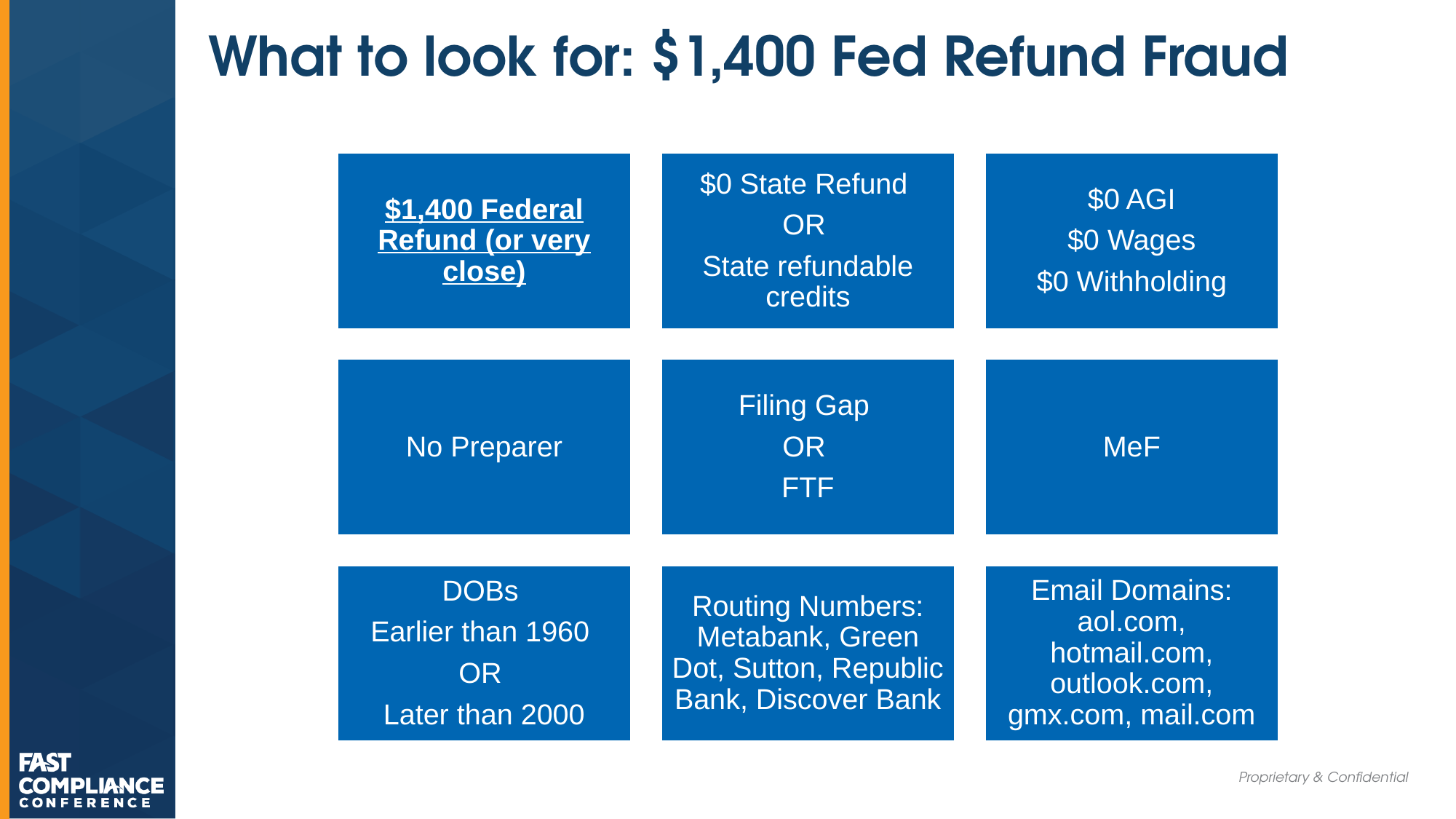

# What to look for: $1,400 Fed Refund Fraud
$1,400 Federal Refund (or very close)
$0 State Refund
OR
State refundable credits
$0 AGI
$0 Wages
$0 Withholding
No Preparer
Filing Gap
OR
FTF
MeF
DOBs
Earlier than 1960
OR
Later than 2000
Routing Numbers: Metabank, Green Dot, Sutton, Republic Bank, Discover Bank
Email Domains: aol.com, hotmail.com, outlook.com, gmx.com, mail.com